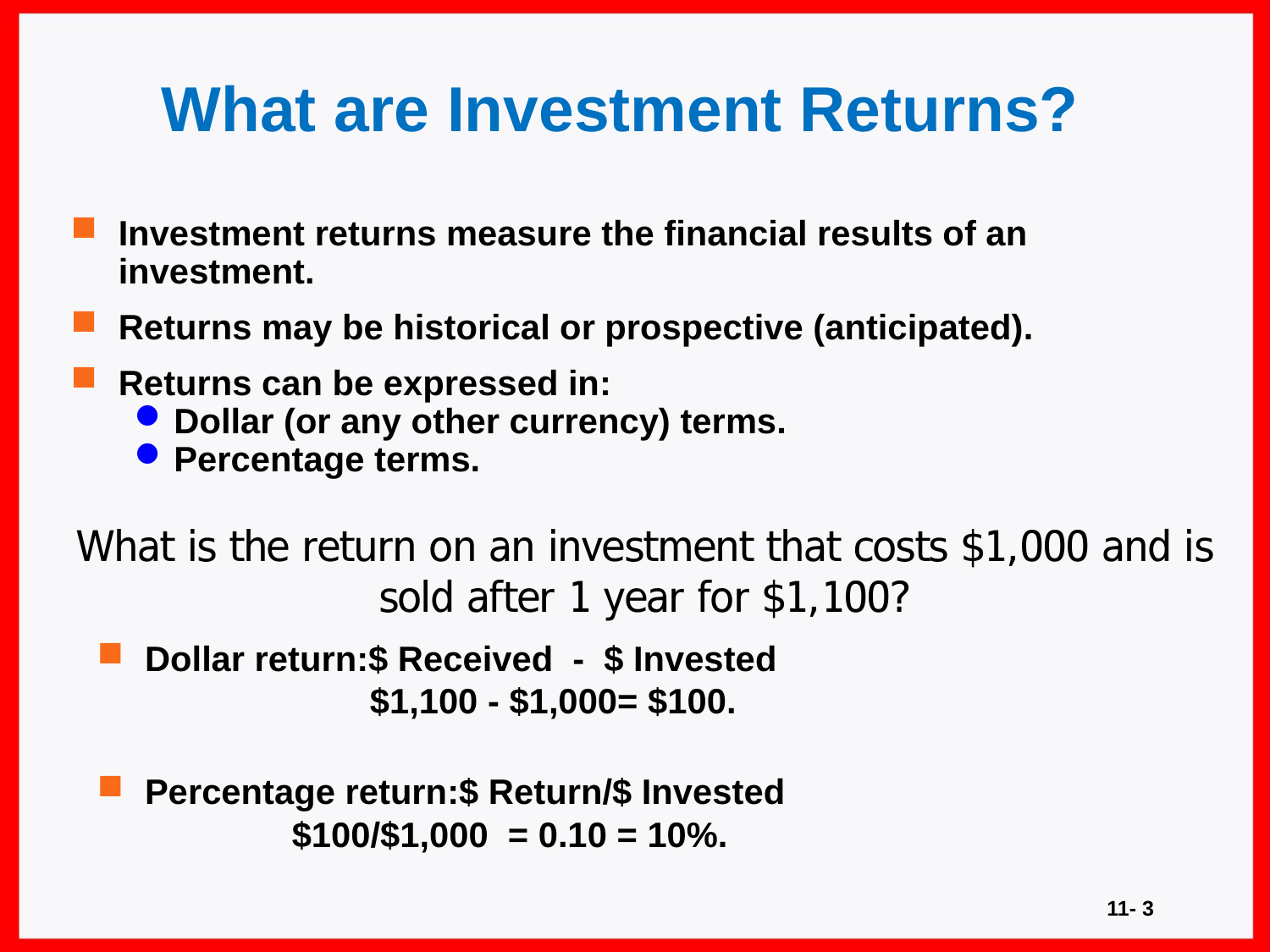

# What are Investment Returns?
Investment returns measure the financial results of an investment.
Returns may be historical or prospective (anticipated).
Returns can be expressed in:
Dollar (or any other currency) terms.
Percentage terms.

What is the return on an investment that costs $1,000 and is sold after 1 year for $1,100?
Dollar return:$ Received  -  $ Invested
                            $1,100 - $1,000= $100.

Percentage return:$ Return/$ Invested
                    $100/$1,000  = 0.10 = 10%.